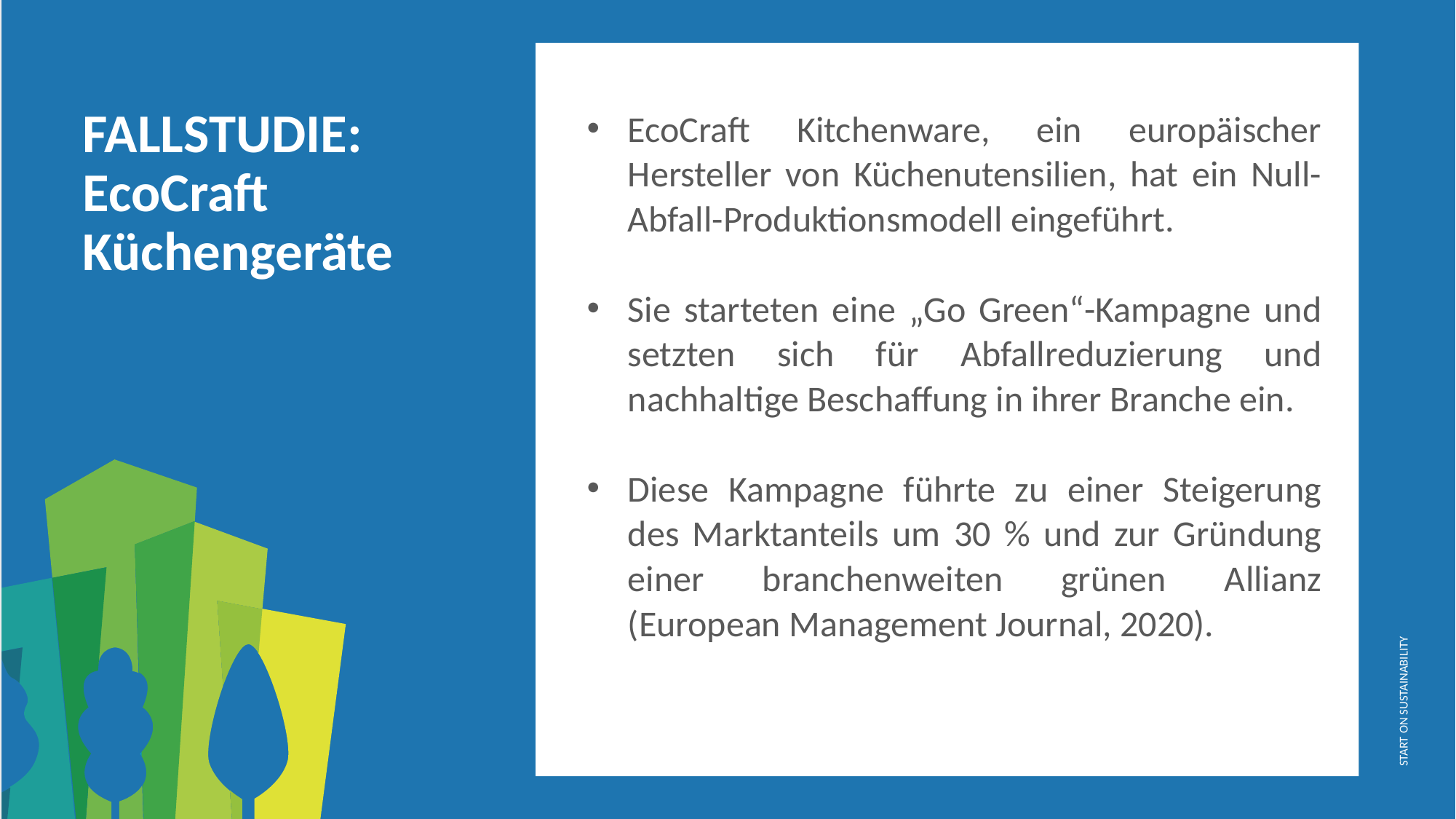

EcoCraft Kitchenware, ein europäischer Hersteller von Küchenutensilien, hat ein Null-Abfall-Produktionsmodell eingeführt.

Sie starteten eine „Go Green“-Kampagne und setzten sich für Abfallreduzierung und nachhaltige Beschaffung in ihrer Branche ein.

Diese Kampagne führte zu einer Steigerung des Marktanteils um 30 % und zur Gründung einer branchenweiten grünen Allianz (European Management Journal, 2020).
FALLSTUDIE: EcoCraft Küchengeräte